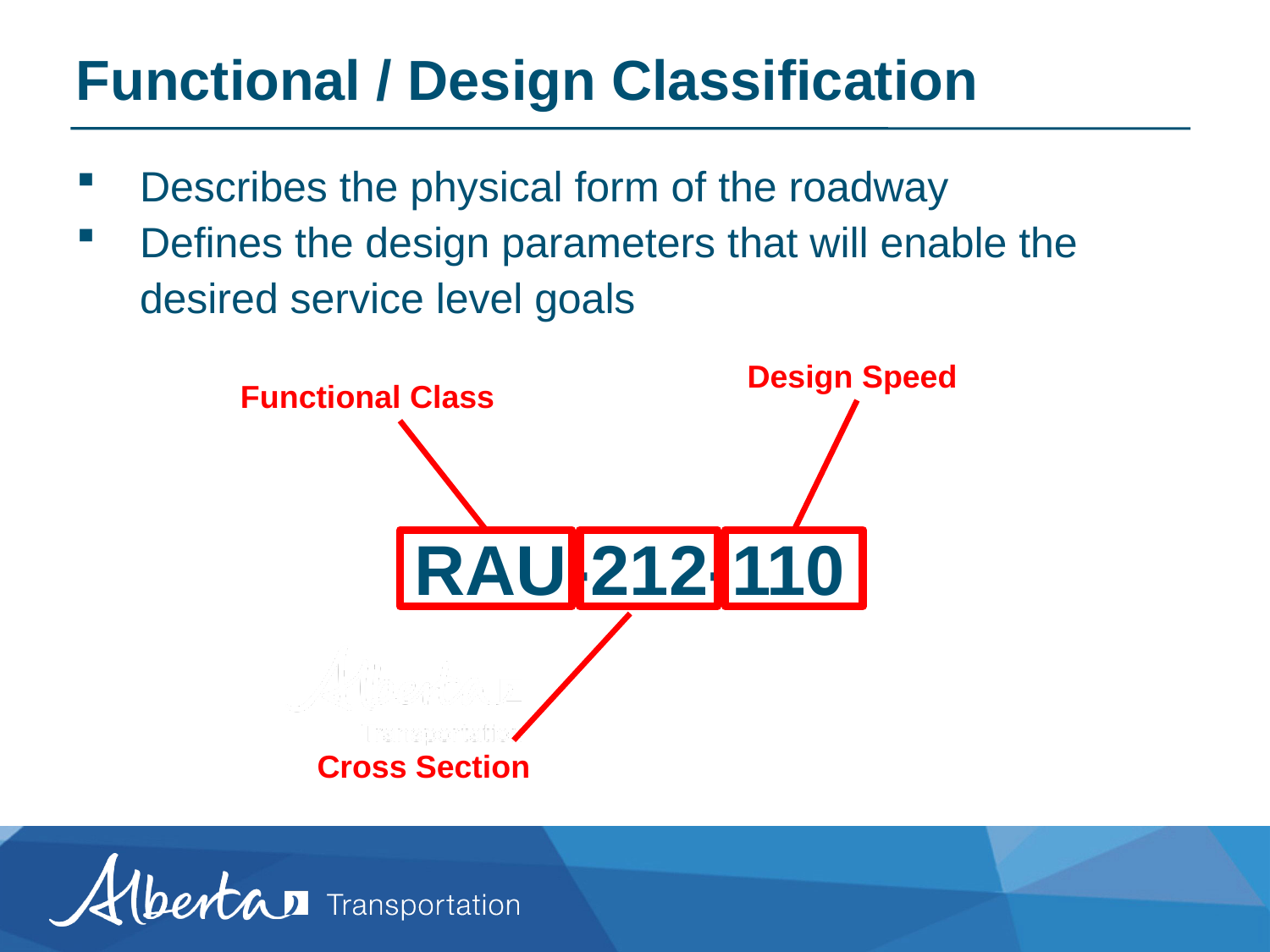

Functional / Design Classification

Describes the physical form of the roadway
Defines the design parameters that will enable the desired service level goals

Design Speed
Functional Class
RAU-212-110

Cross Section